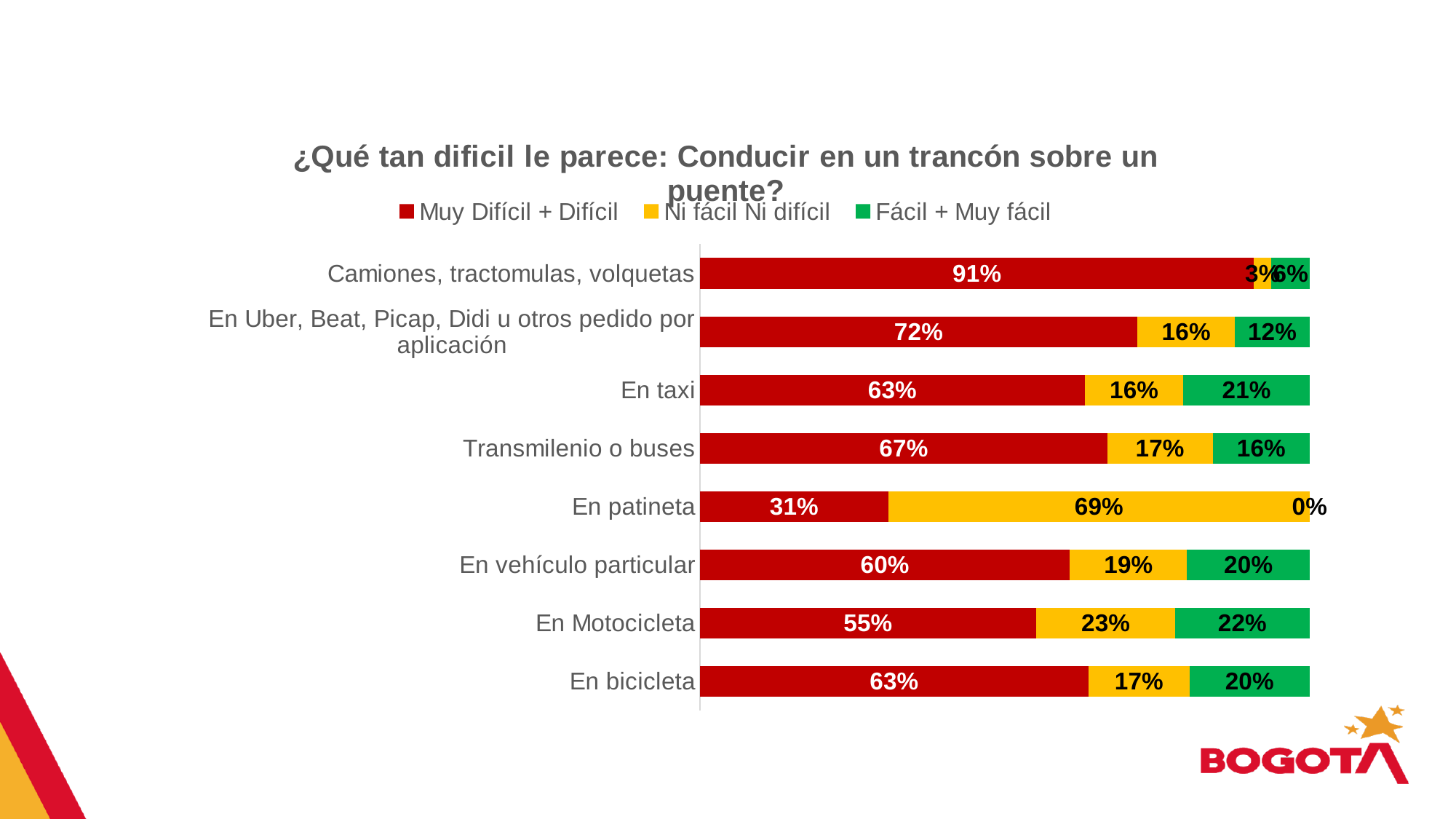

### Chart: ¿Qué tan dificil le parece: Conducir en un trancón sobre un puente?

| Category | Muy Difícil + Difícil | Ni fácil Ni difícil | Fácil + Muy fácil |
|---|---|---|---|
| En bicicleta | 0.6333825214628963 | 0.16510198874869628 | 0.19561831413139363 |
| En Motocicleta | 0.5514038077512962 | 0.2283149227591217 | 0.22028126948958077 |
| En vehículo particular | 0.6048277239513038 | 0.19123870256543857 | 0.20060409598530482 |
| En patineta | 0.3090003160471481 | 0.6909996839528518 | 0.0 |
| Transmilenio o buses | 0.6679425766470349 | 0.17318453186141608 | 0.15887289149154962 |
| En taxi | 0.6313774661084325 | 0.16170786352067024 | 0.20691467037089795 |
| En Uber, Beat, Picap, Didi u otros pedido por aplicación | 0.7171337341236603 | 0.1606981713868124 | 0.12216809448952723 |
| Camiones, tractomulas, volquetas | 0.9088270124845981 | 0.02863403688203503 | 0.0625389506333669 |